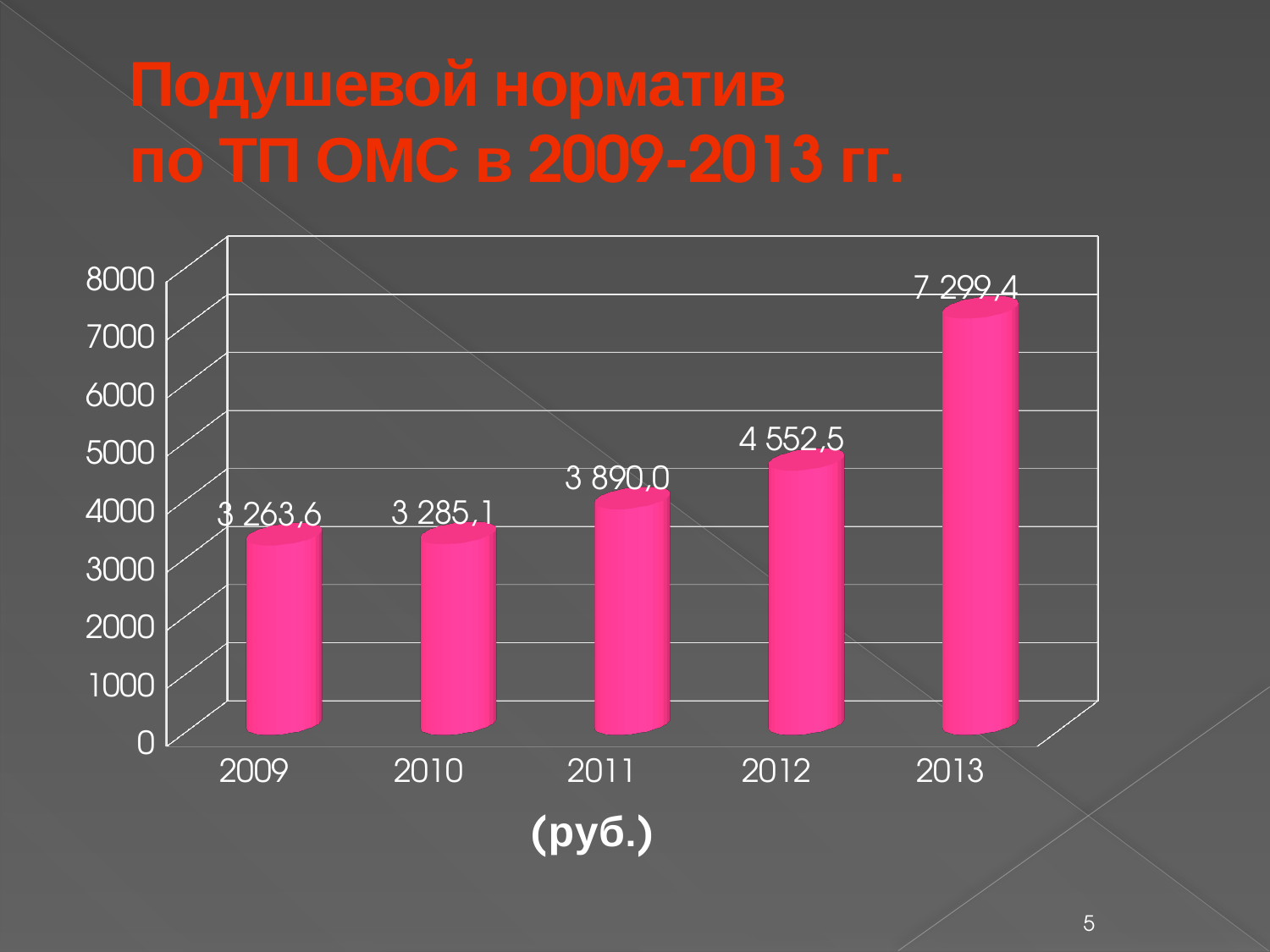

# Подушевой норматив по ТП ОМС в 2009-2013 гг.

[unsupported chart]

5